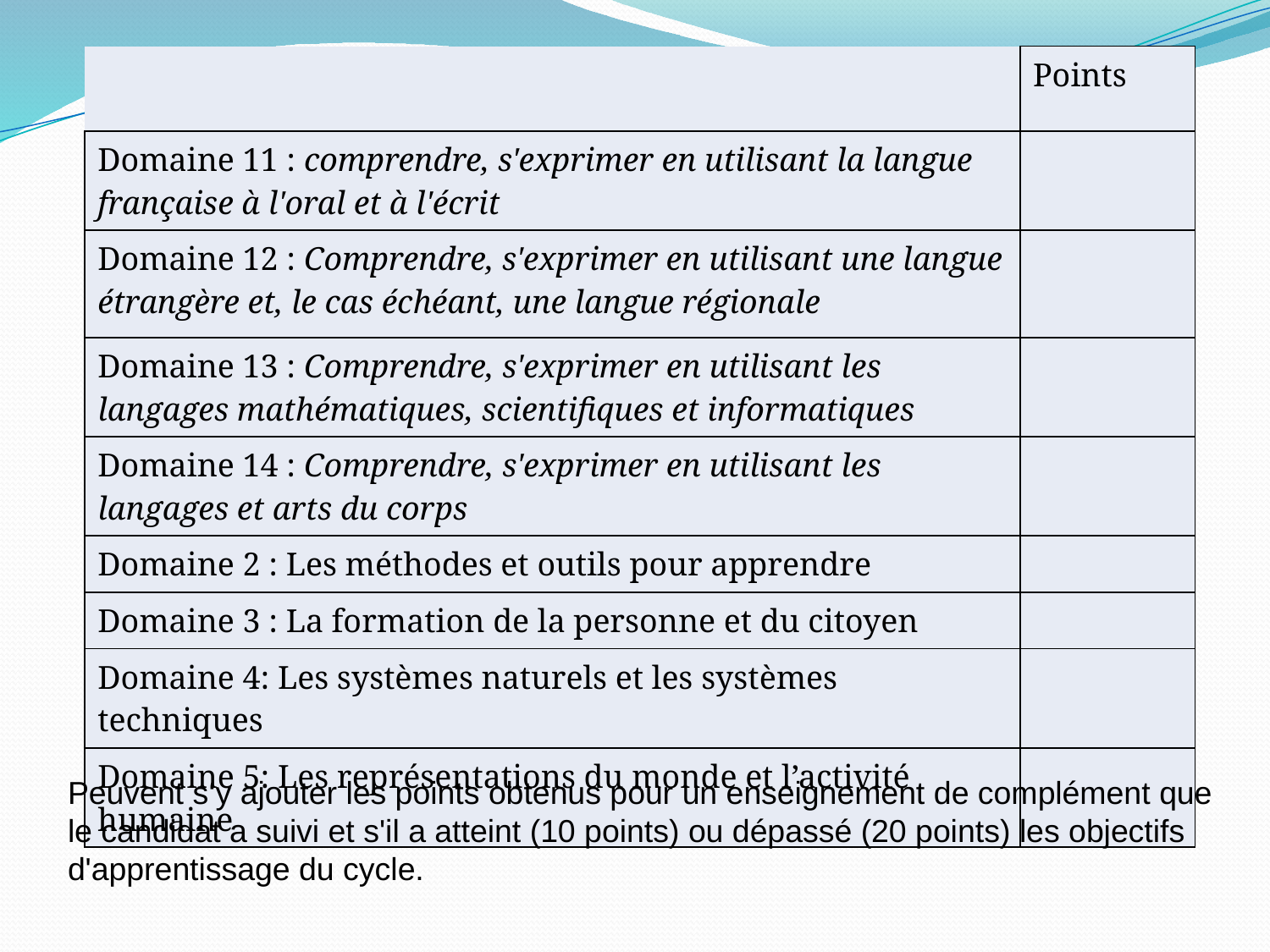

|  | Points |
| --- | --- |
| Domaine 11 : comprendre, s'exprimer en utilisant la langue française à l'oral et à l'écrit |  |
| Domaine 12 : Comprendre, s'exprimer en utilisant une langue étrangère et, le cas échéant, une langue régionale |  |
| Domaine 13 : Comprendre, s'exprimer en utilisant les langages mathématiques, scientifiques et informatiques |  |
| Domaine 14 : Comprendre, s'exprimer en utilisant les langages et arts du corps |  |
| Domaine 2 : Les méthodes et outils pour apprendre |  |
| Domaine 3 : La formation de la personne et du citoyen |  |
| Domaine 4: Les systèmes naturels et les systèmes techniques |  |
| Domaine 5: Les représentations du monde et l’activité humaine |  |
Peuvent s‘y ajouter les points obtenus pour un enseignement de complément que le candidat a suivi et s'il a atteint (10 points) ou dépassé (20 points) les objectifs d'apprentissage du cycle.